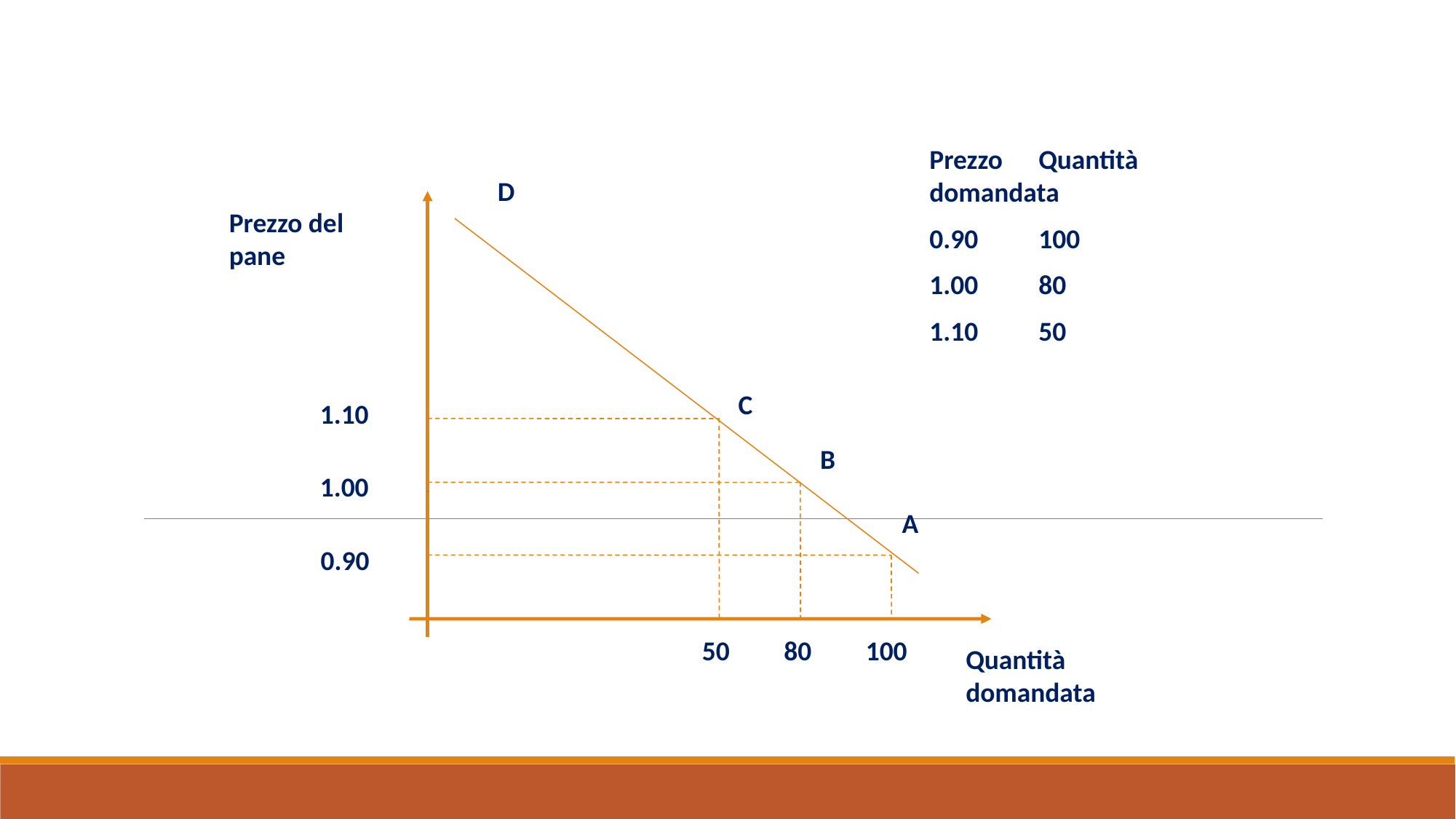

Constructing a Demand Curve
Prezzo	Quantità 	domandata
0.90	100
1.00	80
1.10	50
D

Prezzo del pane

C
1.10

B
1.00

A
0.90

50
80
100
Quantità  domandata